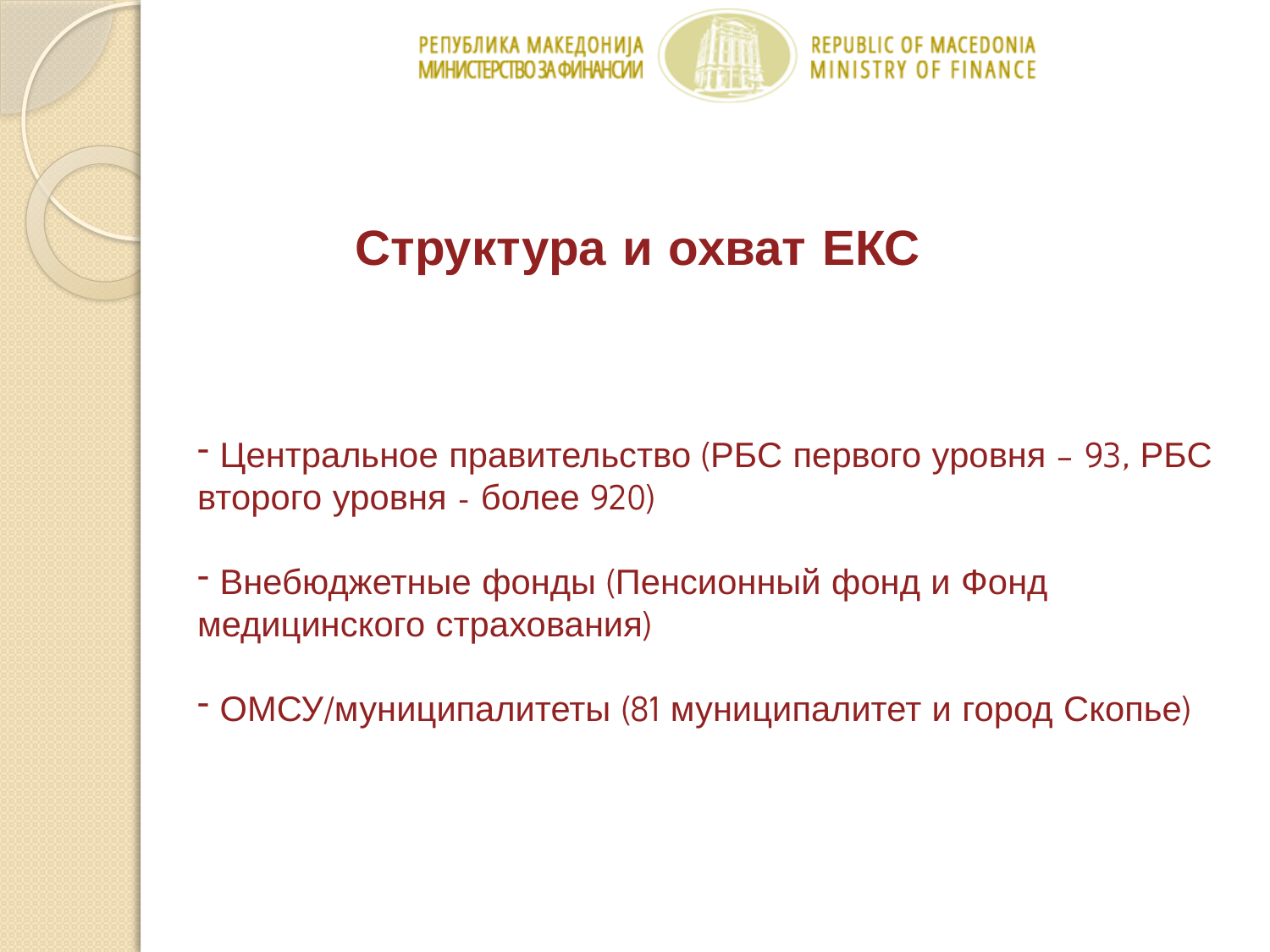

# Структура и охват ЕКС
 Центральное правительство (РБС первого уровня – 93, РБС второго уровня - более 920)

 Внебюджетные фонды (Пенсионный фонд и Фонд медицинского страхования)

 ОМСУ/муниципалитеты (81 муниципалитет и город Скопье)